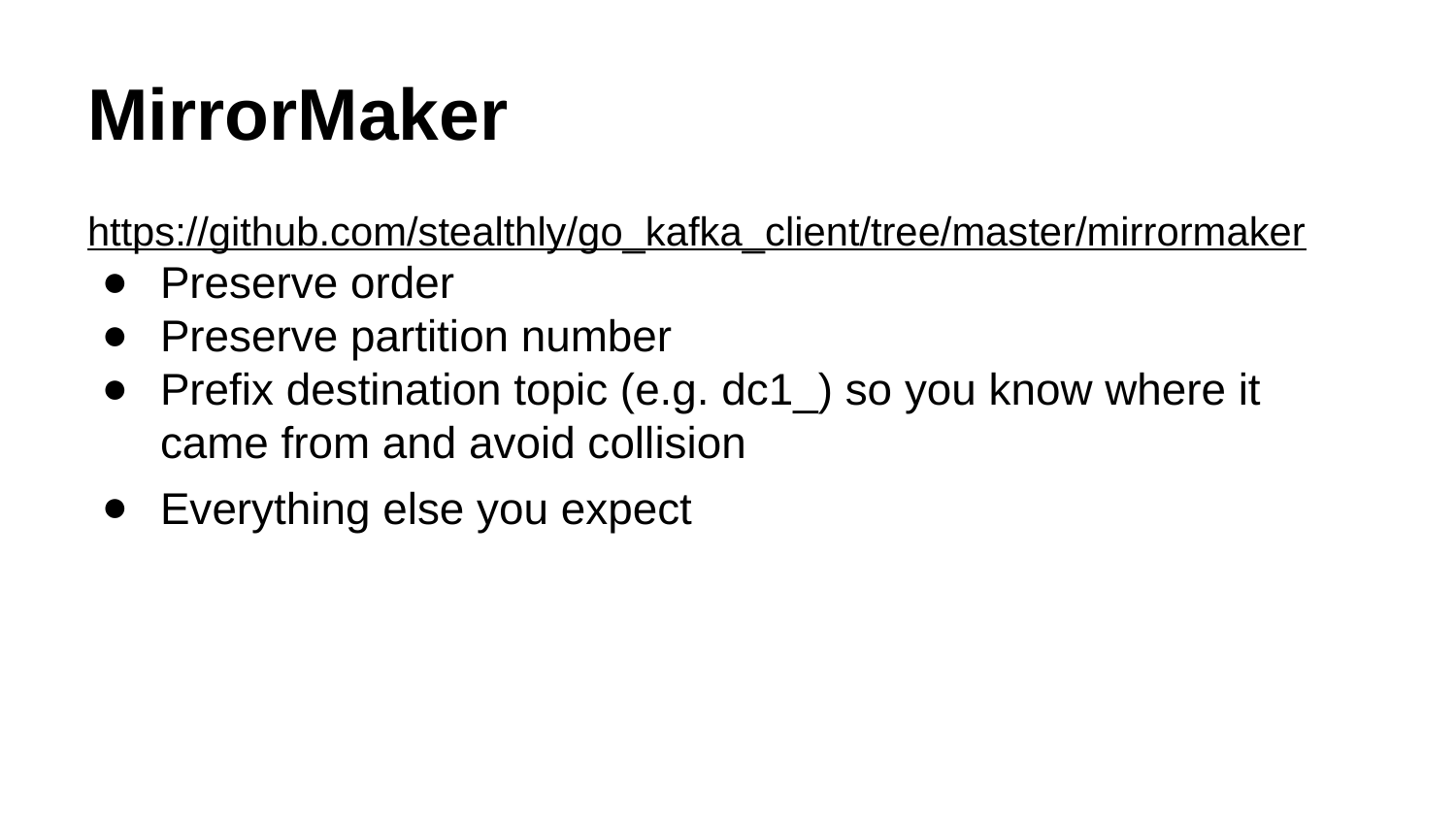

# MirrorMaker
https://github.com/stealthly/go_kafka_client/tree/master/mirrormaker
Preserve order
Preserve partition number
Prefix destination topic (e.g. dc1_) so you know where it came from and avoid collision
Everything else you expect